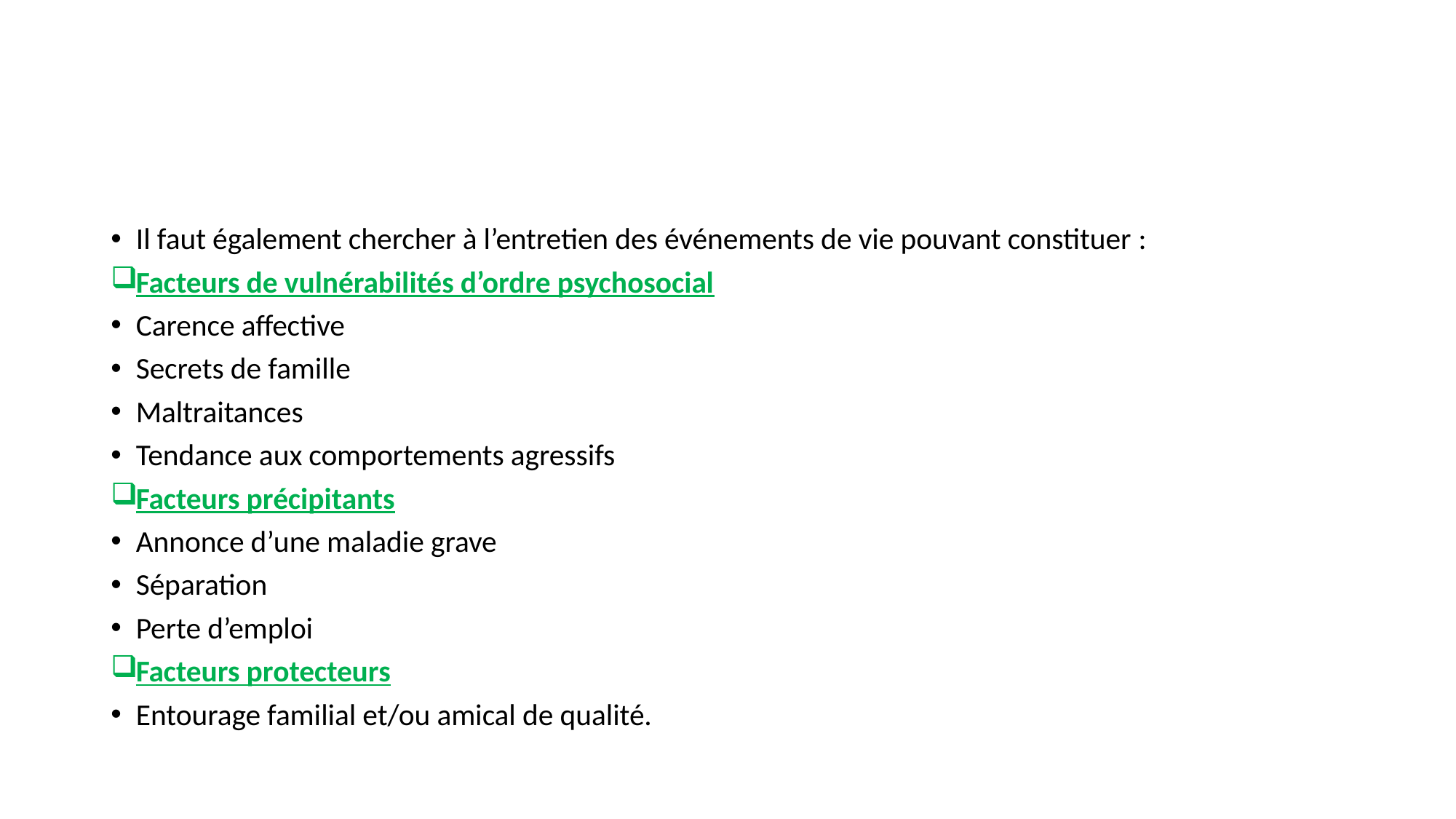

#
Il faut également chercher à l’entretien des événements de vie pouvant constituer :
Facteurs de vulnérabilités d’ordre psychosocial
Carence affective
Secrets de famille
Maltraitances
Tendance aux comportements agressifs
Facteurs précipitants
Annonce d’une maladie grave
Séparation
Perte d’emploi
Facteurs protecteurs
Entourage familial et/ou amical de qualité.